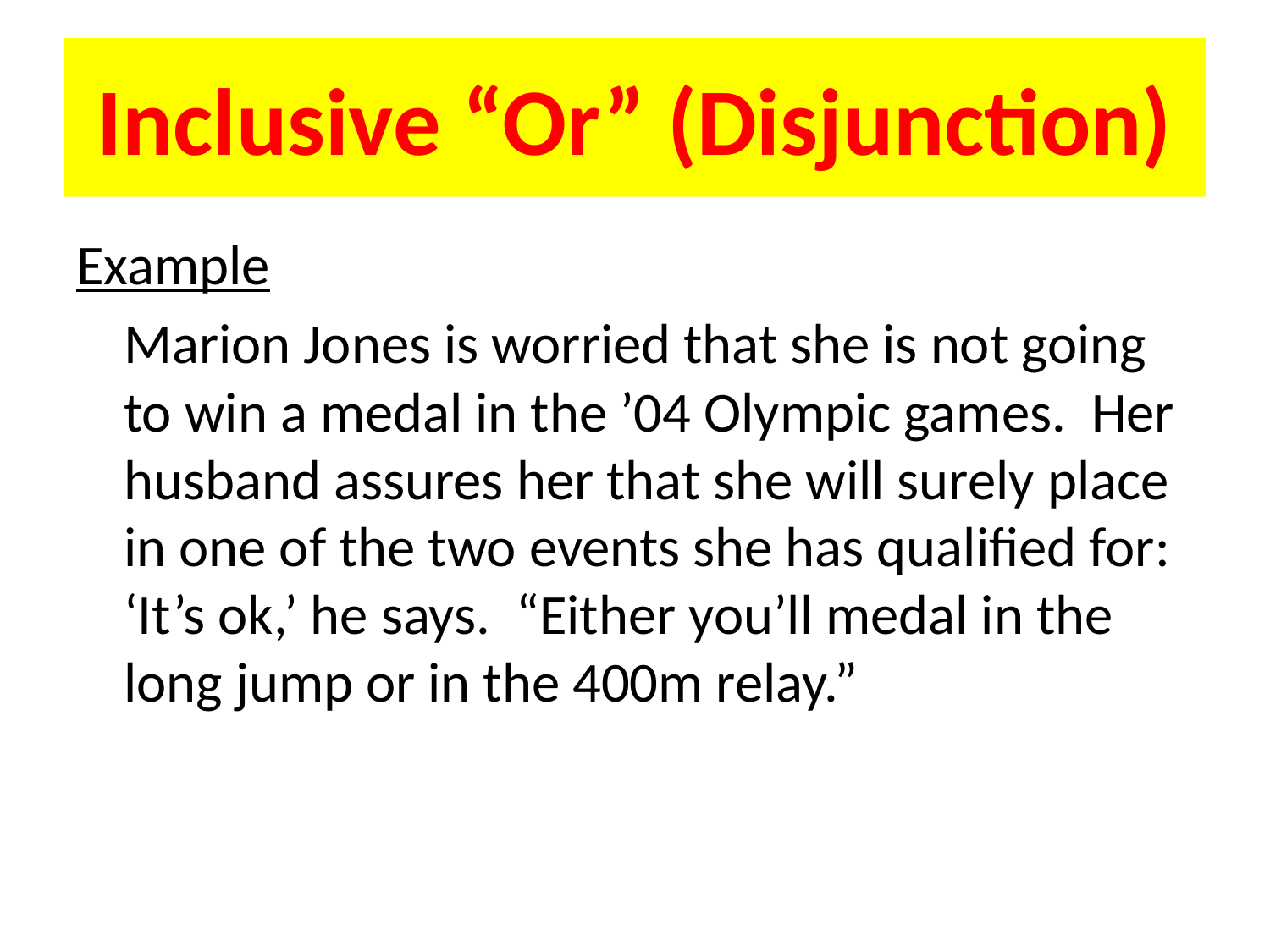

# Inclusive “Or” (Disjunction)
Example
	Marion Jones is worried that she is not going to win a medal in the ’04 Olympic games.  Her husband assures her that she will surely place in one of the two events she has qualified for: ‘It’s ok,’ he says.  “Either you’ll medal in the long jump or in the 400m relay.”